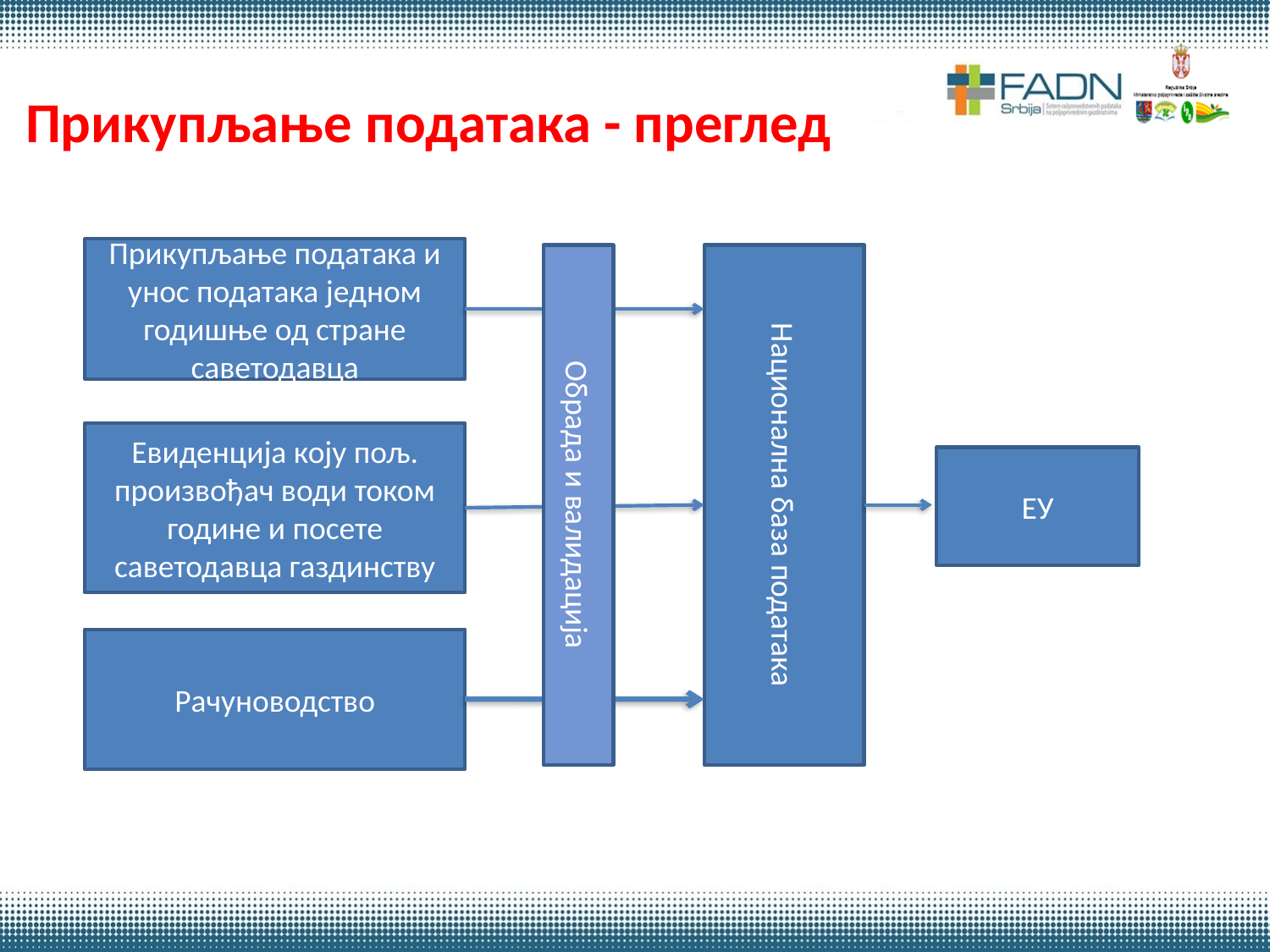

Прикупљање података - преглед
Прикупљање података и унос података једном годишње од стране саветодавца
Обрада и валидација
Национална база података

Евиденција коју пољ. произвођач води током године и посете саветодавца газдинству
ЕУ
Рачуноводство